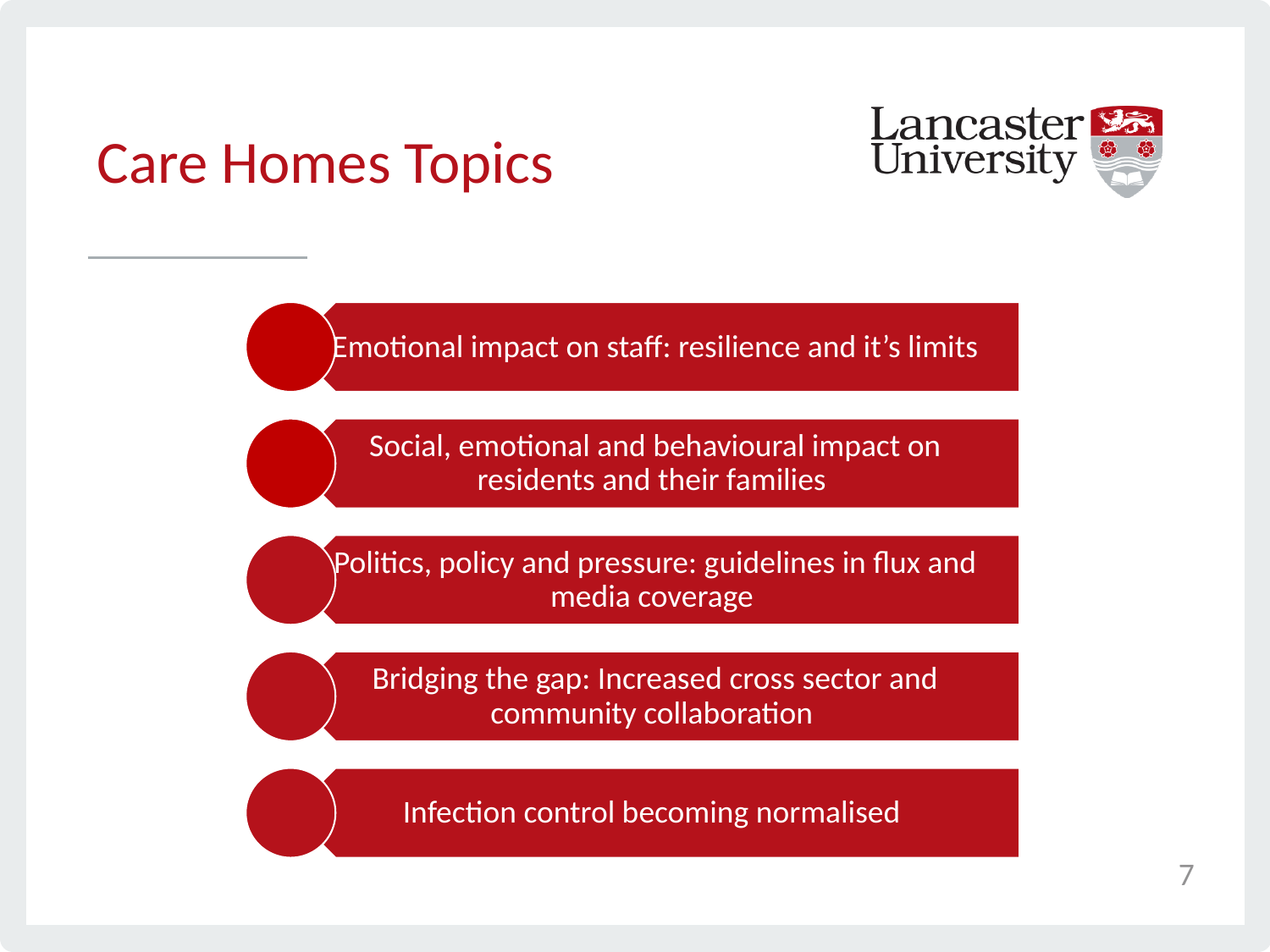

# Care Homes Topics
Emotional impact on staff: resilience and it’s limits
Social, emotional and behavioural impact on residents and their families
Politics, policy and pressure: guidelines in flux and media coverage
Bridging the gap: Increased cross sector and community collaboration
Infection control becoming normalised
7